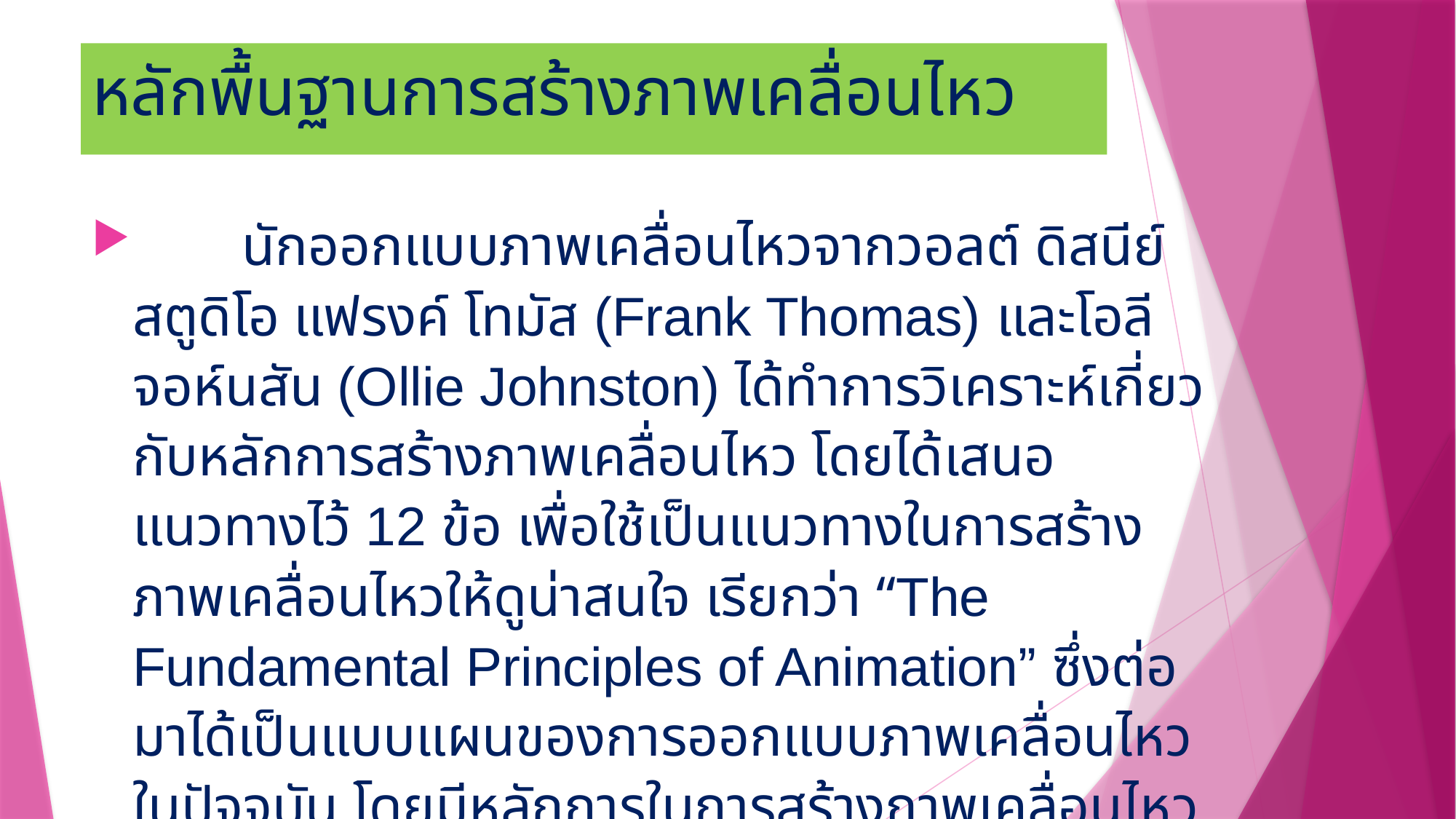

# หลักพื้นฐานการสร้างภาพเคลื่อนไหว
	นักออกแบบภาพเคลื่อนไหวจากวอลต์ ดิสนีย์ สตูดิโอ แฟรงค์ โทมัส (Frank Thomas) และโอลี จอห์นสัน (Ollie Johnston) ได้ทำการวิเคราะห์เกี่ยวกับหลักการสร้างภาพเคลื่อนไหว โดยได้เสนอแนวทางไว้ 12 ข้อ เพื่อใช้เป็นแนวทางในการสร้างภาพเคลื่อนไหวให้ดูน่าสนใจ เรียกว่า “The Fundamental Principles of Animation” ซึ่งต่อมาได้เป็นแบบแผนของการออกแบบภาพเคลื่อนไหวในปัจจุบัน โดยมีหลักการในการสร้างภาพเคลื่อนไหว ดังนี้